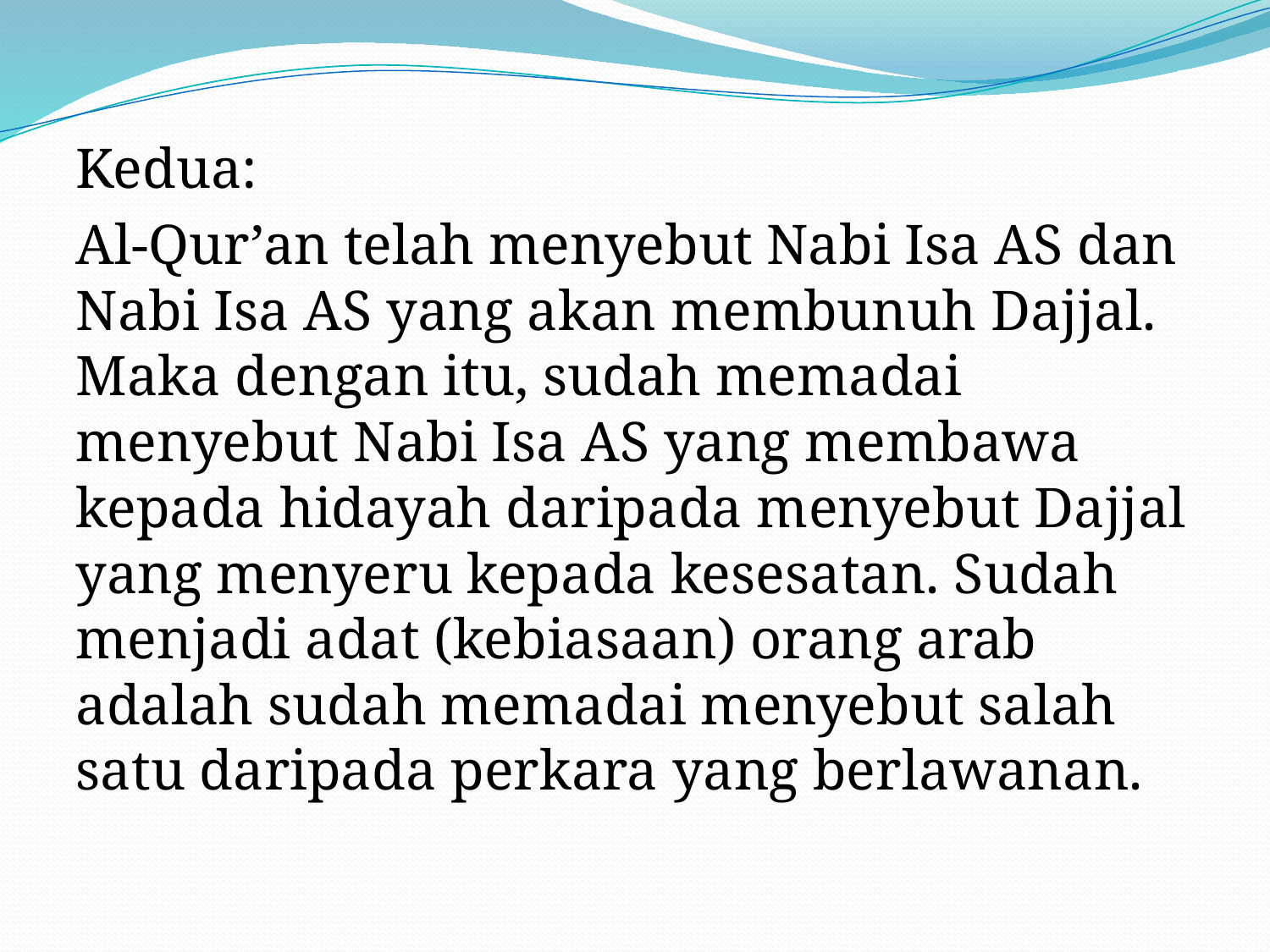

#
Kedua:
Al-Qur’an telah menyebut Nabi Isa AS dan Nabi Isa AS yang akan membunuh Dajjal. Maka dengan itu, sudah memadai menyebut Nabi Isa AS yang membawa kepada hidayah daripada menyebut Dajjal yang menyeru kepada kesesatan. Sudah menjadi adat (kebiasaan) orang arab adalah sudah memadai menyebut salah satu daripada perkara yang berlawanan.